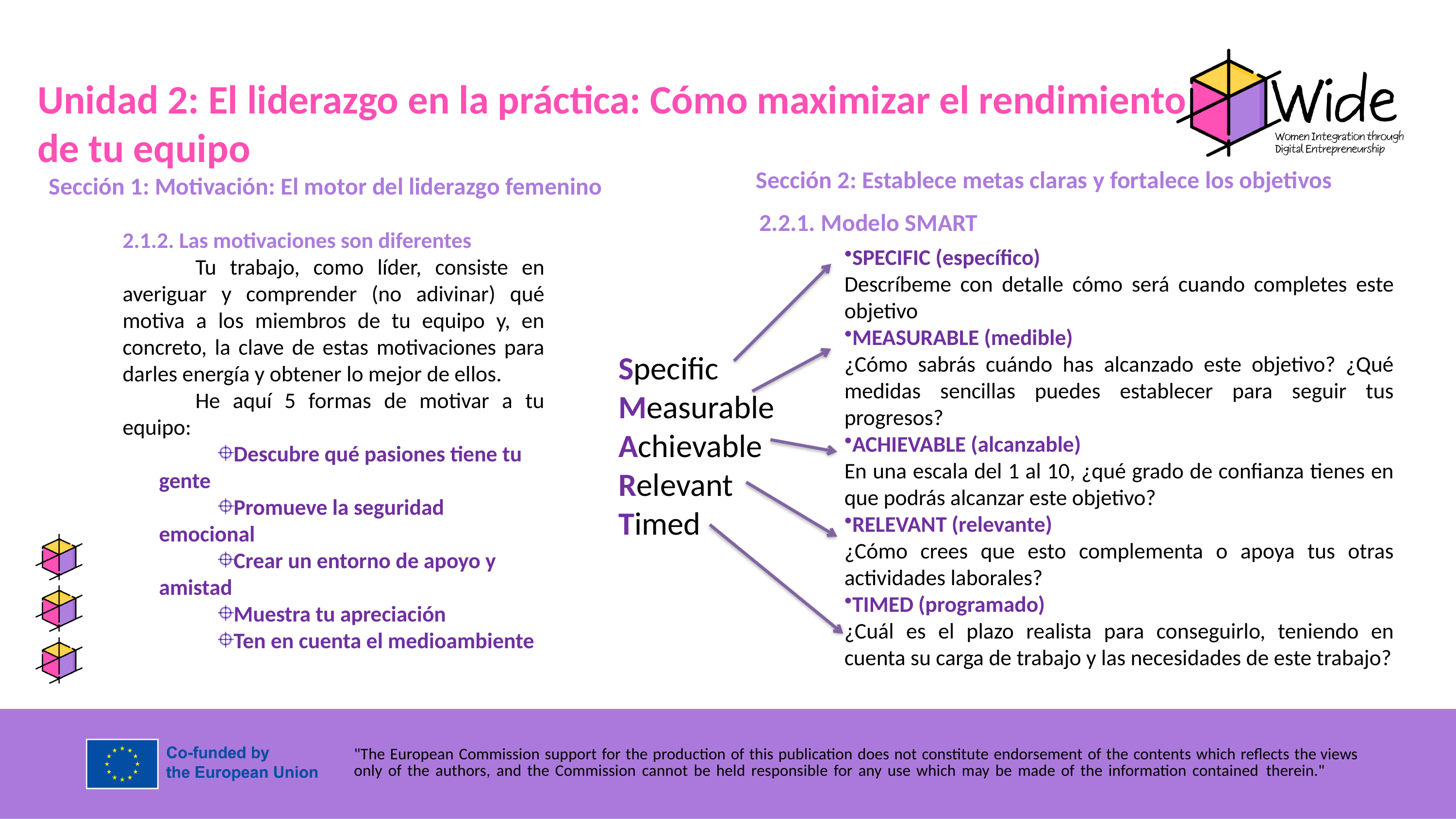

Unidad 2: El liderazgo en la práctica: Cómo maximizar el rendimiento de tu equipo
Sección 2: Establece metas claras y fortalece los objetivos
Sección 1: Motivación: El motor del liderazgo femenino
2.2.1. Modelo SMART
SPECIFIC (específico)
Descríbeme con detalle cómo será cuando completes este objetivo
MEASURABLE (medible)
¿Cómo sabrás cuándo has alcanzado este objetivo? ¿Qué medidas sencillas puedes establecer para seguir tus progresos?
ACHIEVABLE (alcanzable)
En una escala del 1 al 10, ¿qué grado de confianza tienes en que podrás alcanzar este objetivo?
RELEVANT (relevante)
¿Cómo crees que esto complementa o apoya tus otras actividades laborales?
TIMED (programado)
¿Cuál es el plazo realista para conseguirlo, teniendo en cuenta su carga de trabajo y las necesidades de este trabajo?
2.1.2. Las motivaciones son diferentes
	Tu trabajo, como líder, consiste en averiguar y comprender (no adivinar) qué motiva a los miembros de tu equipo y, en concreto, la clave de estas motivaciones para darles energía y obtener lo mejor de ellos.
	He aquí 5 formas de motivar a tu equipo:
Descubre qué pasiones tiene tu gente
Promueve la seguridad emocional
Crear un entorno de apoyo y amistad
Muestra tu apreciación
Ten en cuenta el medioambiente
Specific
Measurable
Achievable
Relevant
Timed